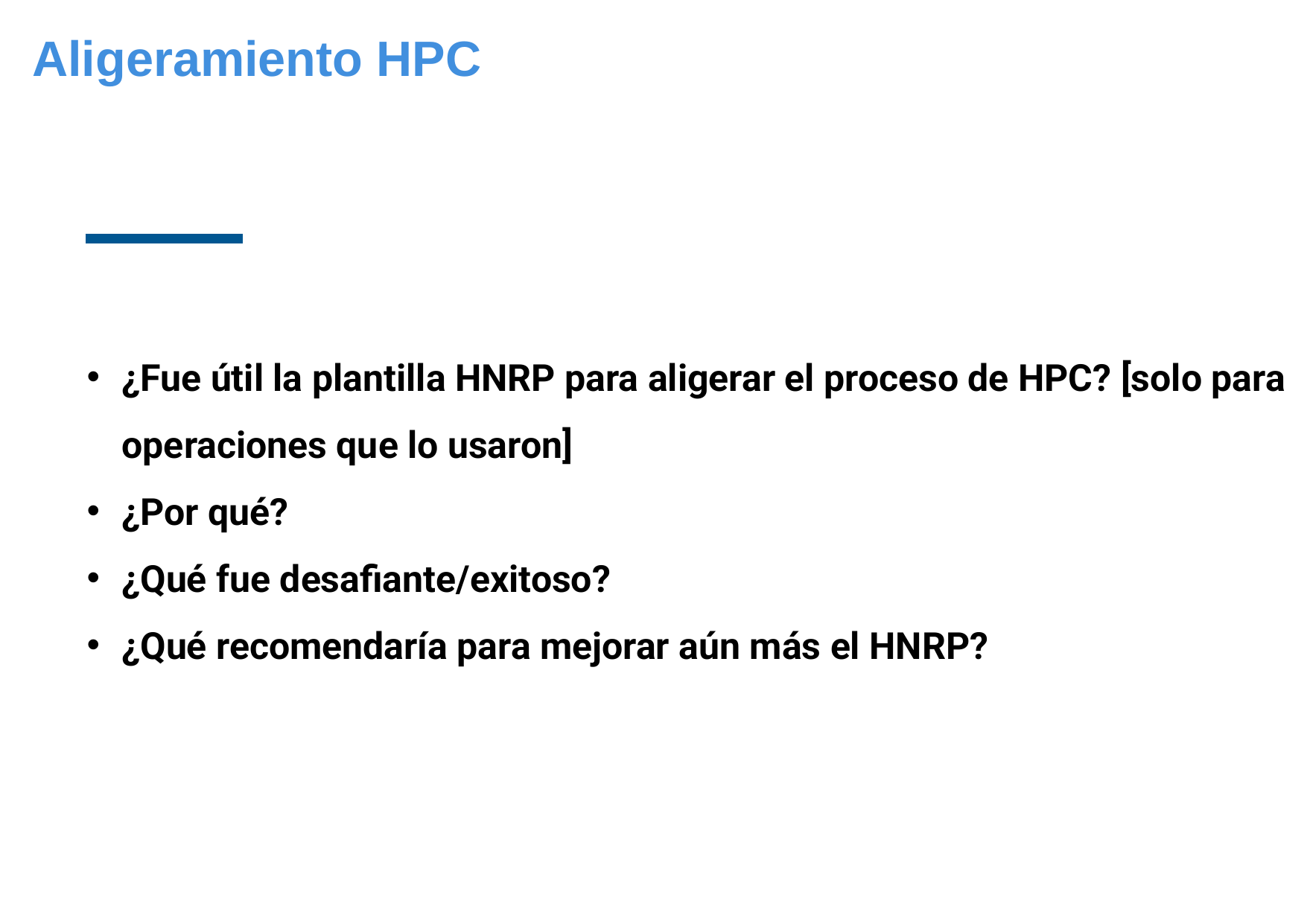

Aligeramiento HPC
¿Fue útil la plantilla HNRP para aligerar el proceso de HPC? [solo para operaciones que lo usaron]
¿Por qué?
¿Qué fue desafiante/exitoso?
¿Qué recomendaría para mejorar aún más el HNRP?